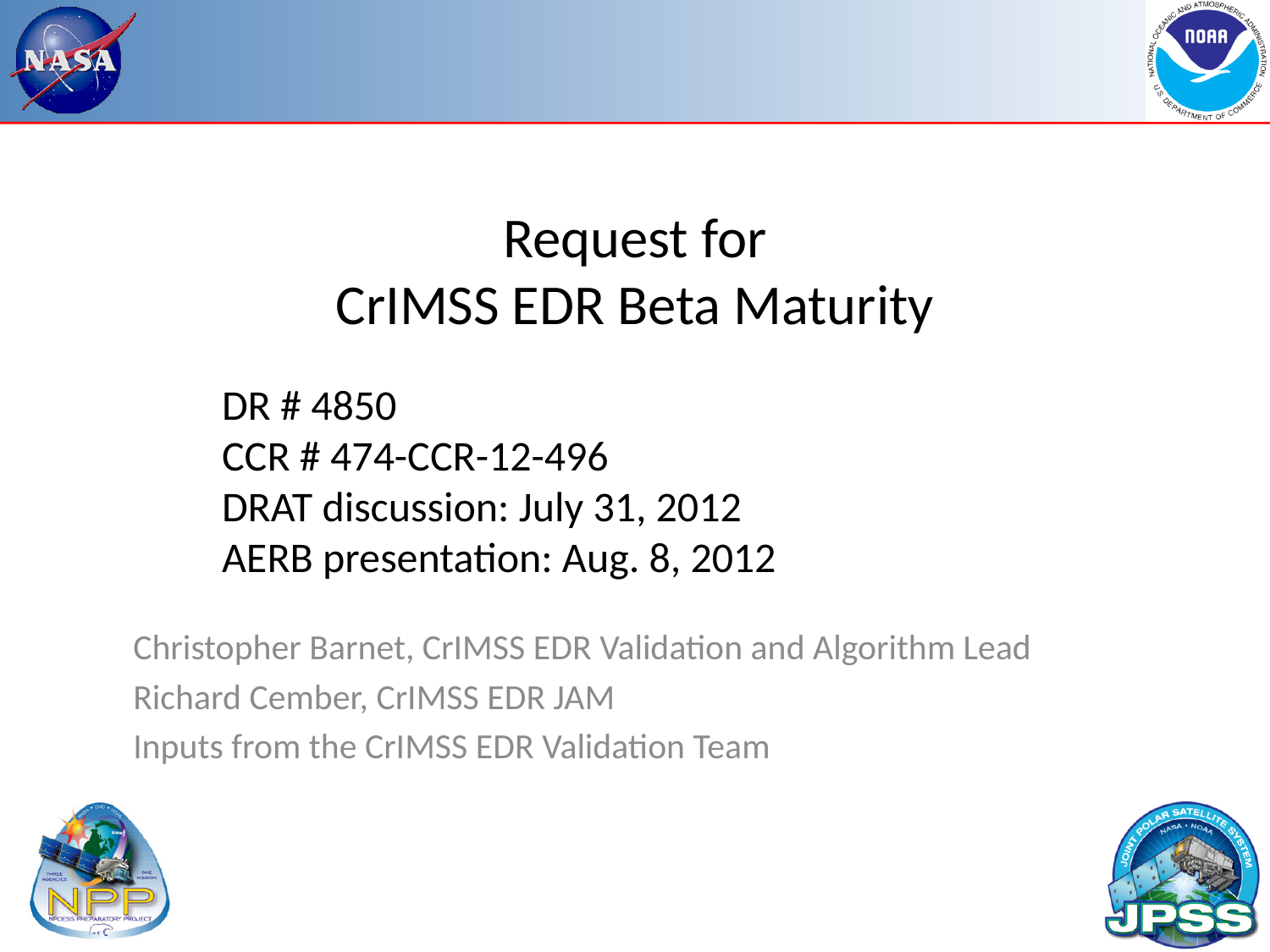

# Request for CrIMSS EDR Beta Maturity
DR # 4850
CCR # 474-CCR-12-496
DRAT discussion: July 31, 2012
AERB presentation: Aug. 8, 2012
Christopher Barnet, CrIMSS EDR Validation and Algorithm Lead
Richard Cember, CrIMSS EDR JAM
Inputs from the CrIMSS EDR Validation Team
1